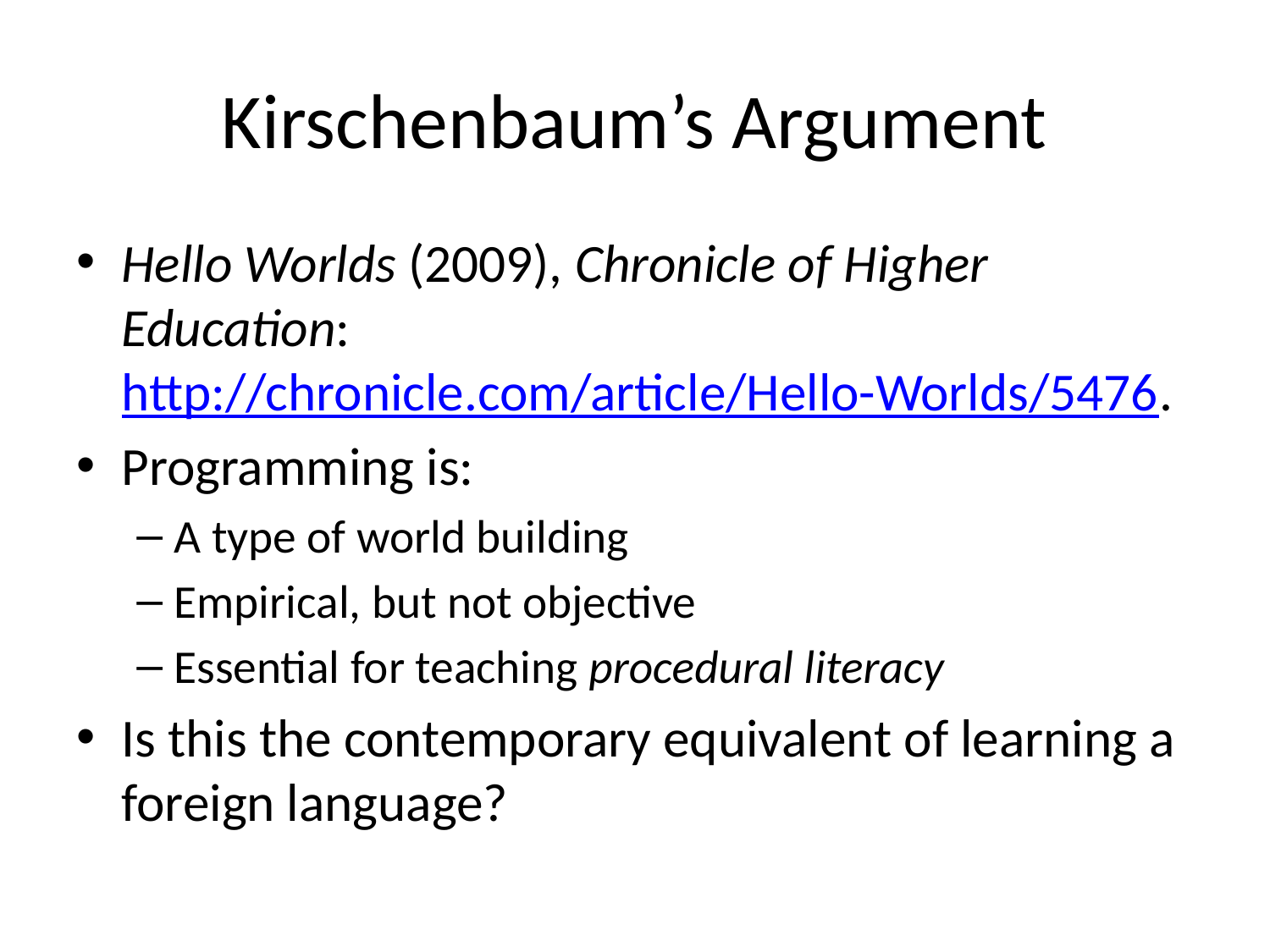

# Kirschenbaum’s Argument
Hello Worlds (2009), Chronicle of Higher Education: http://chronicle.com/article/Hello-Worlds/5476.
Programming is:
A type of world building
Empirical, but not objective
Essential for teaching procedural literacy
Is this the contemporary equivalent of learning a foreign language?